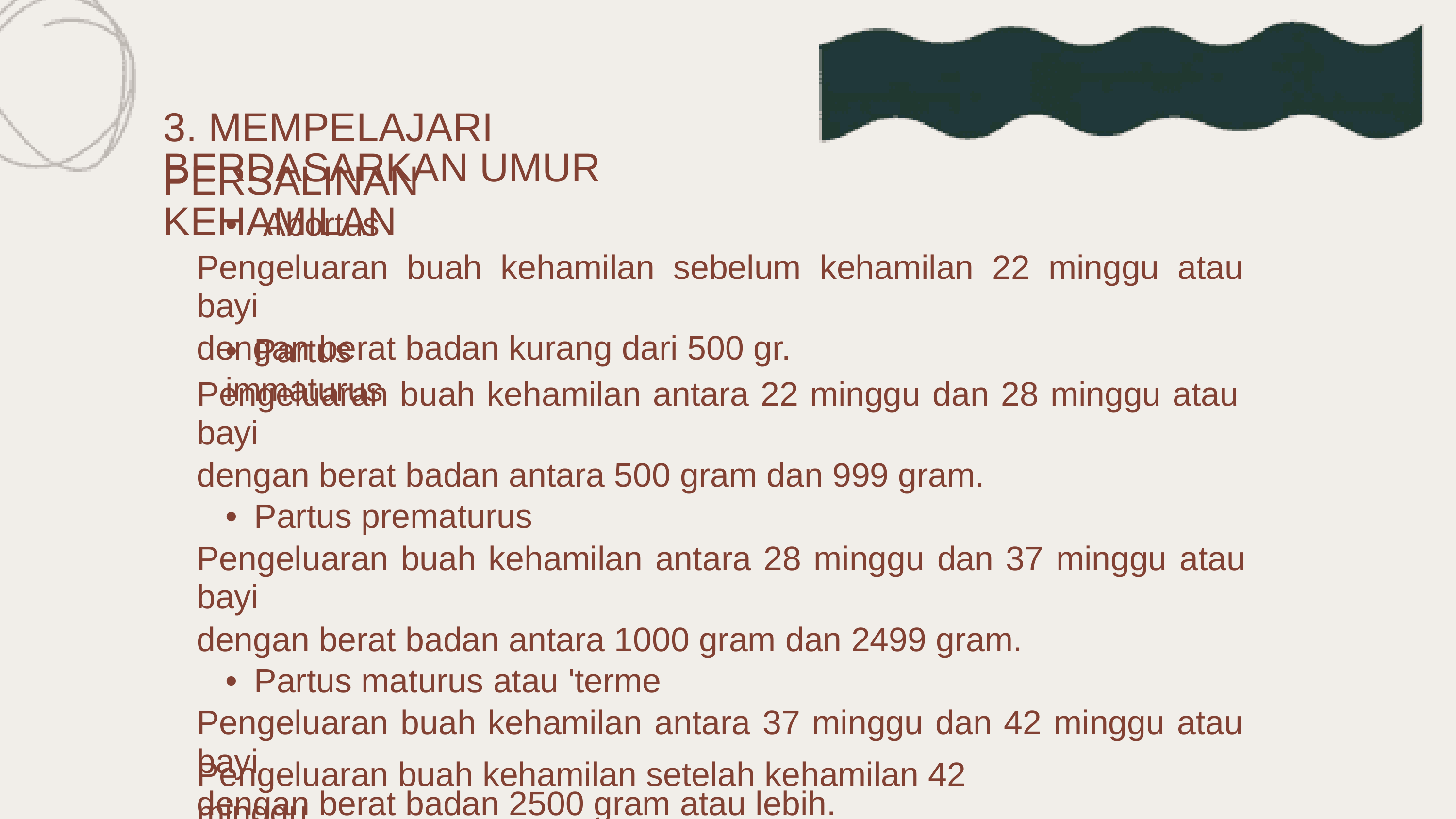

3. MEMPELAJARI PERSALINAN
BERDASARKAN UMUR KEHAMILAN
• Abortus
Pengeluaran buah kehamilan sebelum kehamilan 22 minggu atau bayi
dengan berat badan kurang dari 500 gr.
• Partus immaturus
Pengeluaran buah kehamilan antara 22 minggu dan 28 minggu atau bayi
dengan berat badan antara 500 gram dan 999 gram.
• Partus prematurus
Pengeluaran buah kehamilan antara 28 minggu dan 37 minggu atau bayi
dengan berat badan antara 1000 gram dan 2499 gram.
• Partus maturus atau 'terme
Pengeluaran buah kehamilan antara 37 minggu dan 42 minggu atau bayi
dengan berat badan 2500 gram atau lebih.
• Partus postmaturus atau serotinus
Pengeluaran buah kehamilan setelah kehamilan 42 minggu.